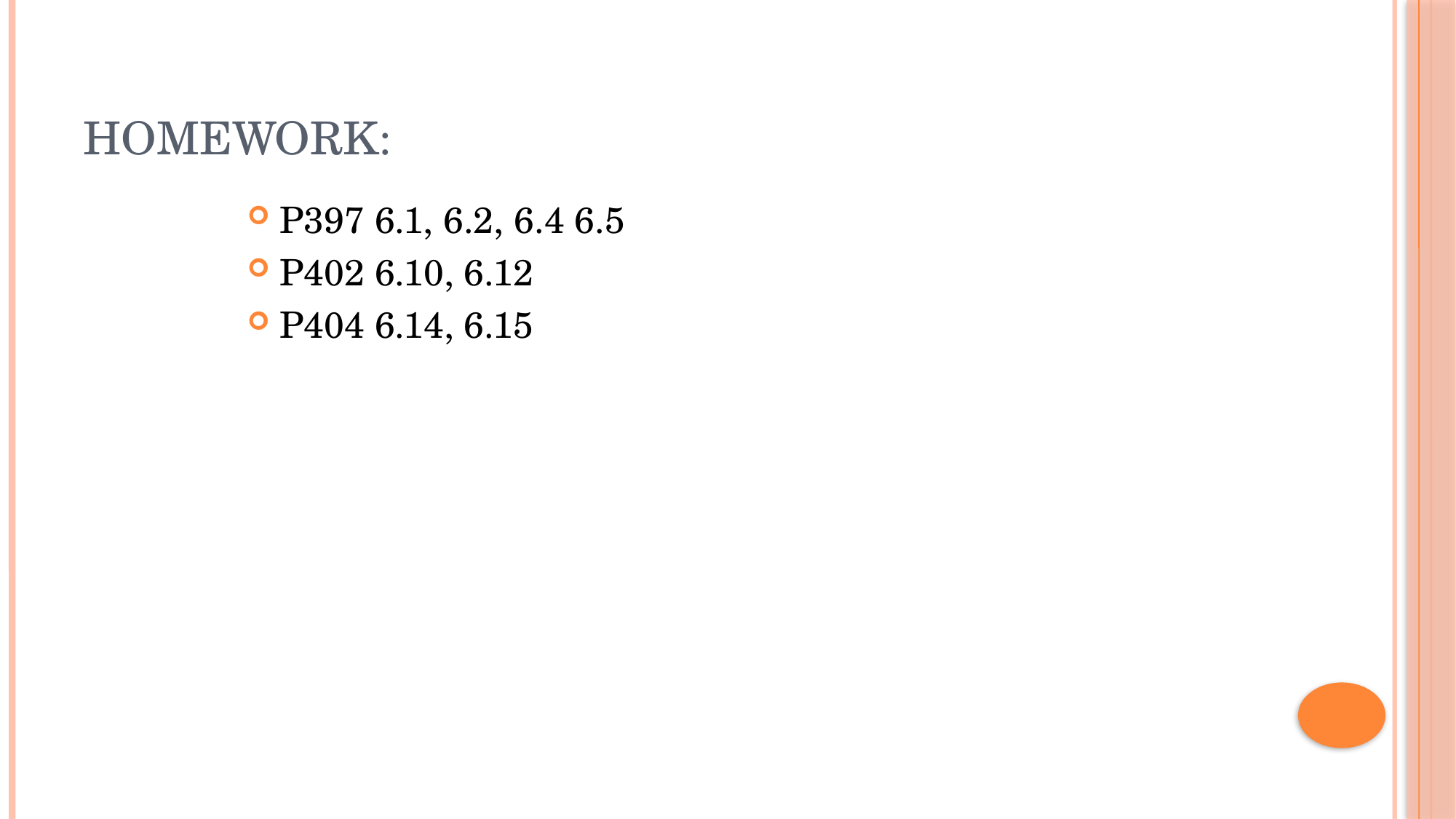

# Homework:
P397 6.1, 6.2, 6.4 6.5
P402 6.10, 6.12
P404 6.14, 6.15